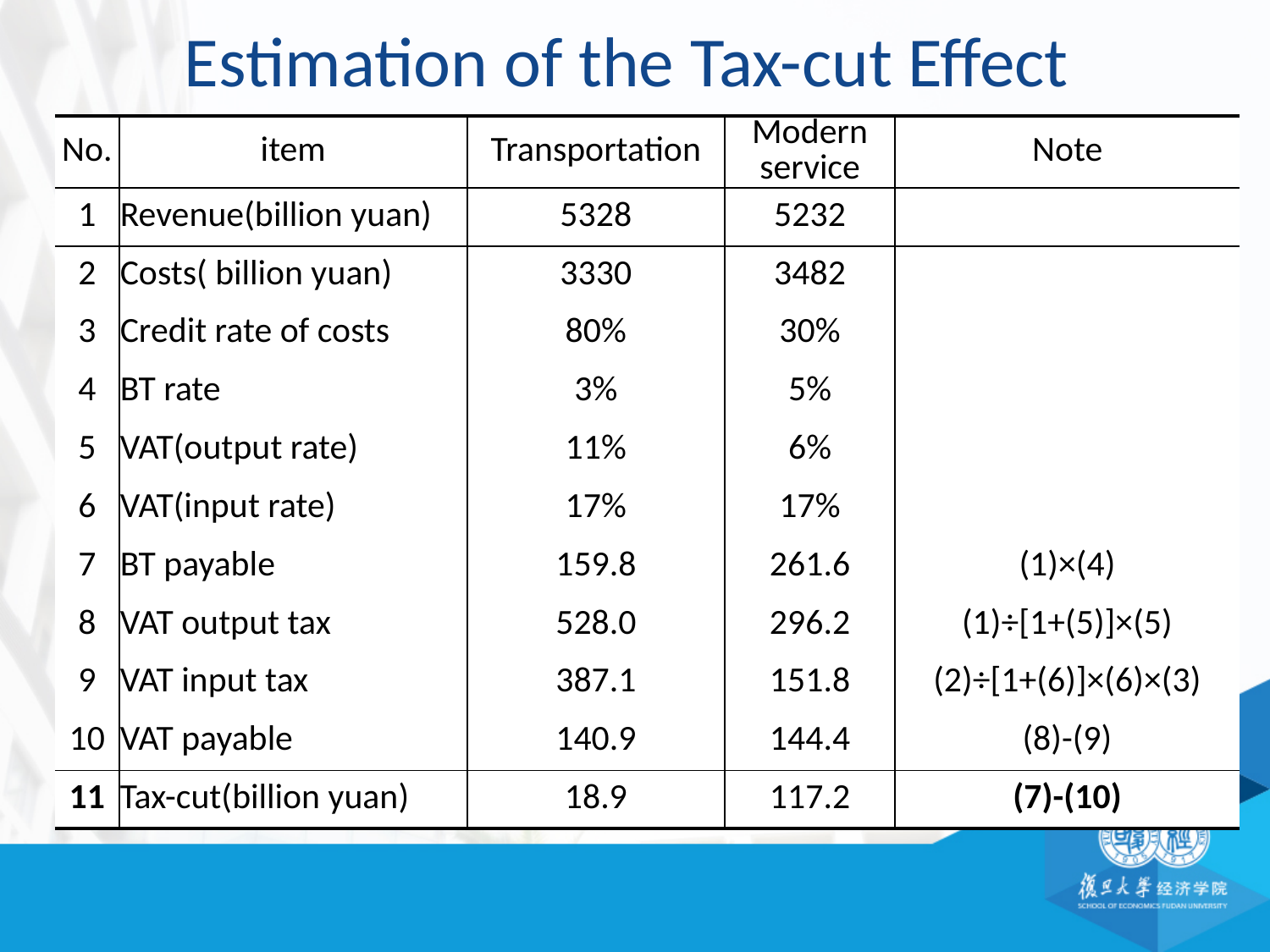

# Estimation of the Tax-cut Effect
| No. | item | Transportation | Modern service | Note |
| --- | --- | --- | --- | --- |
| 1 | Revenue(billion yuan) | 5328 | 5232 |  |
| 2 | Costs( billion yuan) | 3330 | 3482 |  |
| 3 | Credit rate of costs | 80% | 30% |  |
| 4 | BT rate | 3% | 5% |  |
| 5 | VAT(output rate) | 11% | 6% |  |
| 6 | VAT(input rate) | 17% | 17% |  |
| 7 | BT payable | 159.8 | 261.6 | (1)×(4) |
| 8 | VAT output tax | 528.0 | 296.2 | (1)÷[1+(5)]×(5) |
| 9 | VAT input tax | 387.1 | 151.8 | (2)÷[1+(6)]×(6)×(3) |
| 10 | VAT payable | 140.9 | 144.4 | (8)-(9) |
| 11 | Tax-cut(billion yuan) | 18.9 | 117.2 | (7)-(10) |